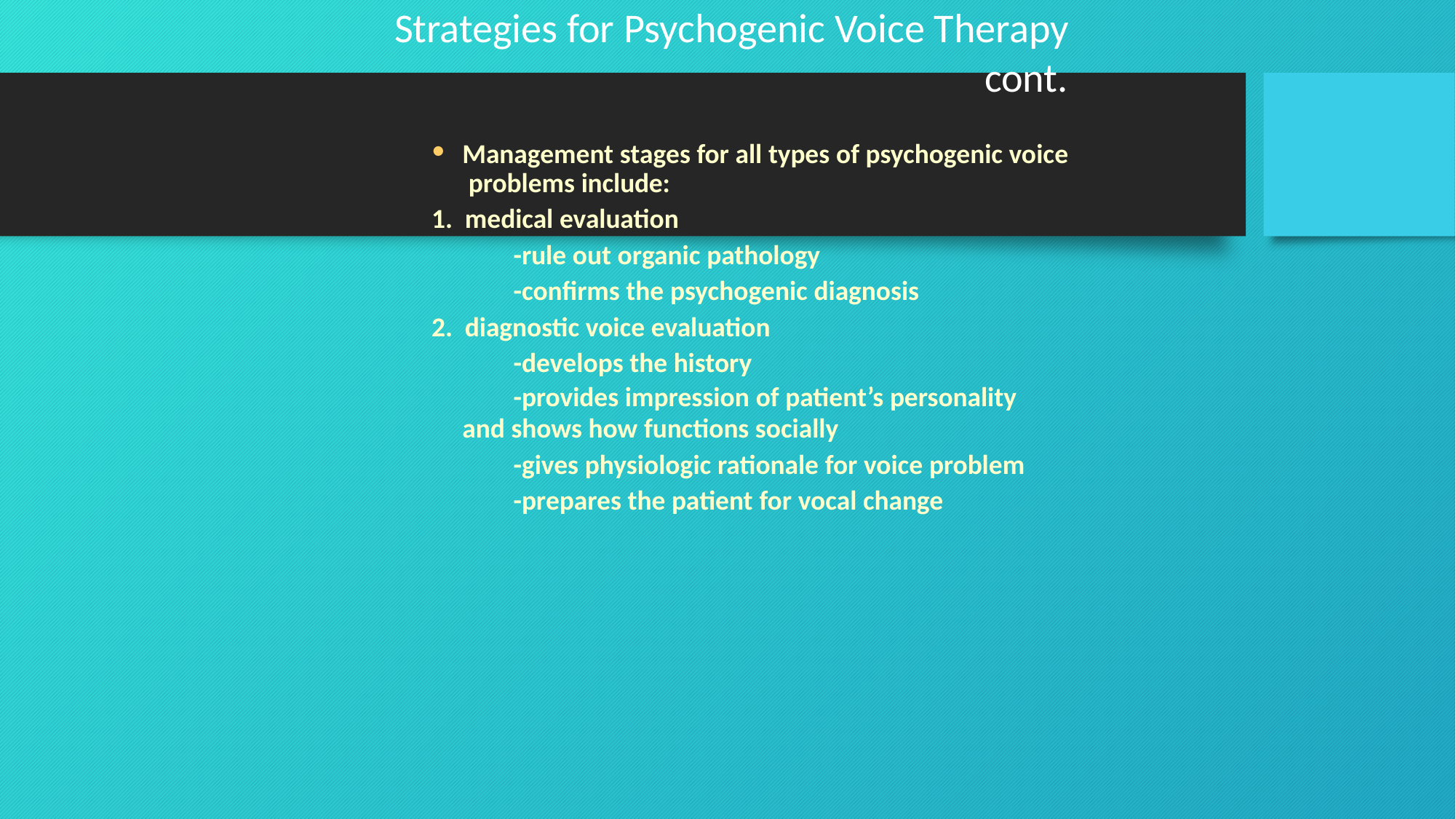

# Strategies for Psychogenic Voice Therapy
cont.
Management stages for all types of psychogenic voice  problems include:
medical evaluation
-rule out organic pathology
-confirms the psychogenic diagnosis
diagnostic voice evaluation
-develops the history
-provides impression of patient’s personality
and shows how functions socially
-gives physiologic rationale for voice problem
-prepares the patient for vocal change